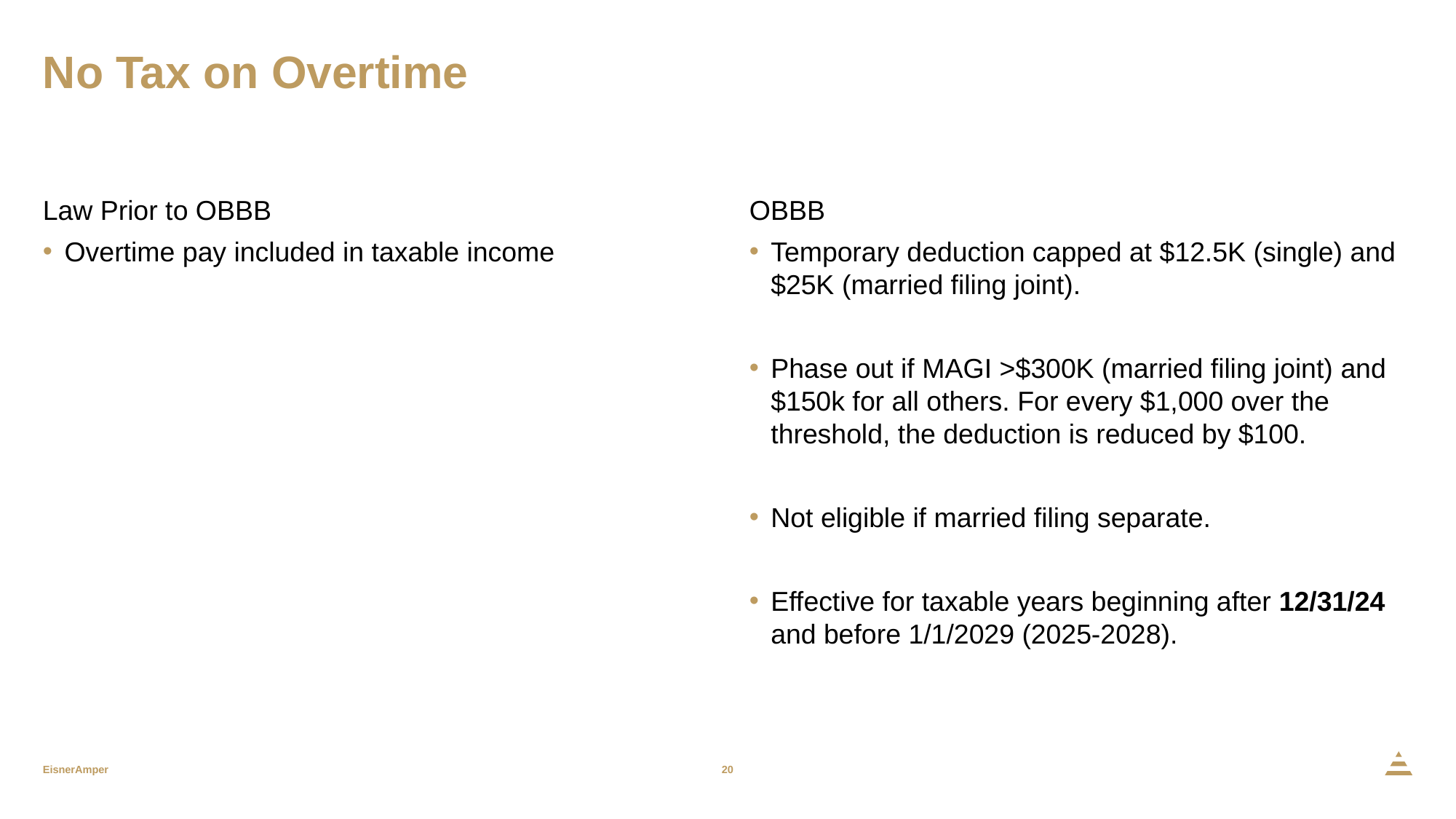

# No Tax on Overtime
Law Prior to OBBB
Overtime pay included in taxable income
OBBB
Temporary deduction capped at $12.5K (single) and $25K (married filing joint).

Phase out if MAGI >$300K (married filing joint) and $150k for all others. For every $1,000 over the threshold, the deduction is reduced by $100.

Not eligible if married filing separate.

Effective for taxable years beginning after 12/31/24 and before 1/1/2029 (2025-2028).

20